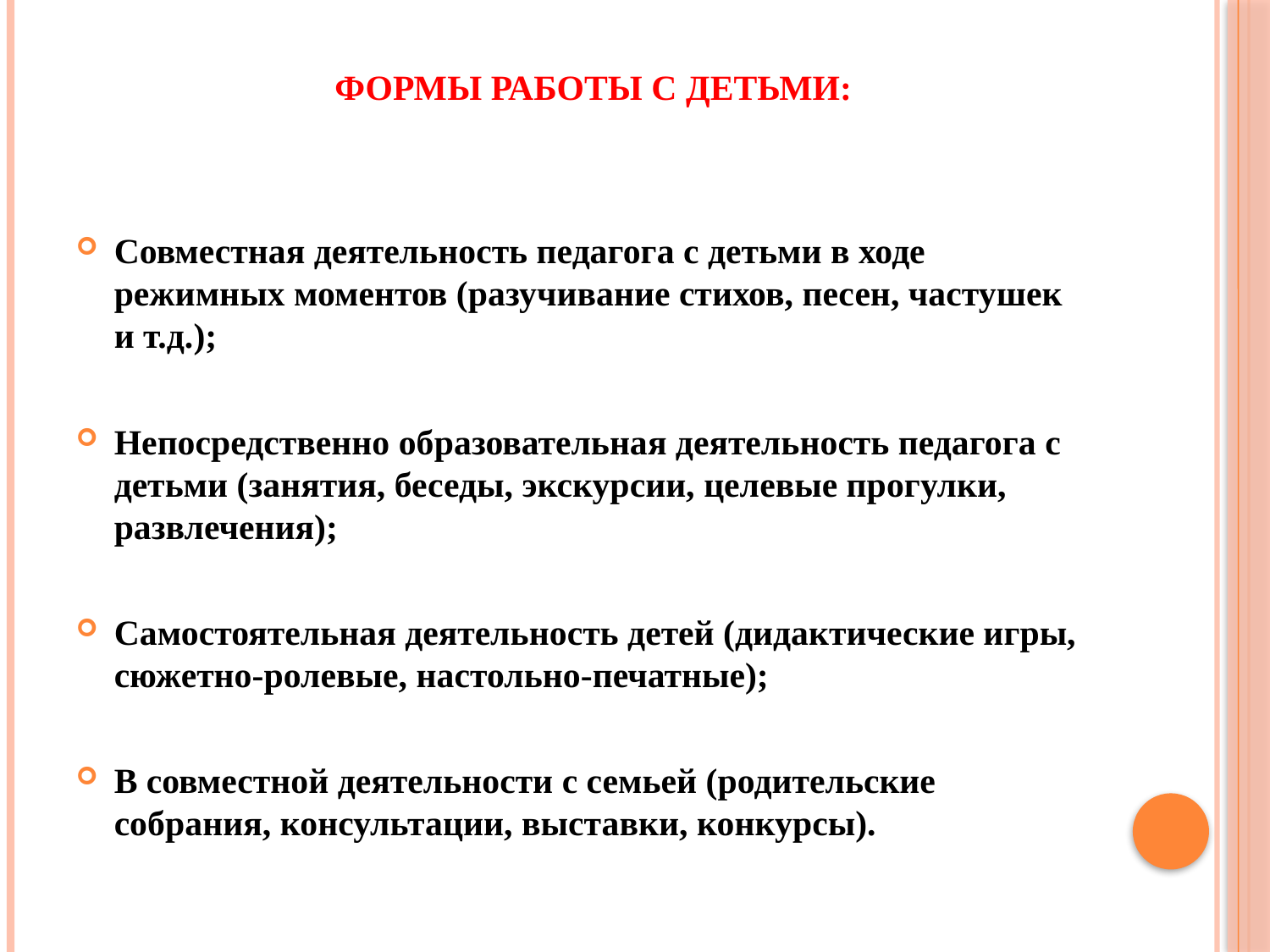

# формы работы с детьми:
Совместная деятельность педагога с детьми в ходе режимных моментов (разучивание стихов, песен, частушек и т.д.);

Непосредственно образовательная деятельность педагога с детьми (занятия, беседы, экскурсии, целевые прогулки, развлечения);

Самостоятельная деятельность детей (дидактические игры, сюжетно-ролевые, настольно-печатные);

В совместной деятельности с семьей (родительские собрания, консультации, выставки, конкурсы).